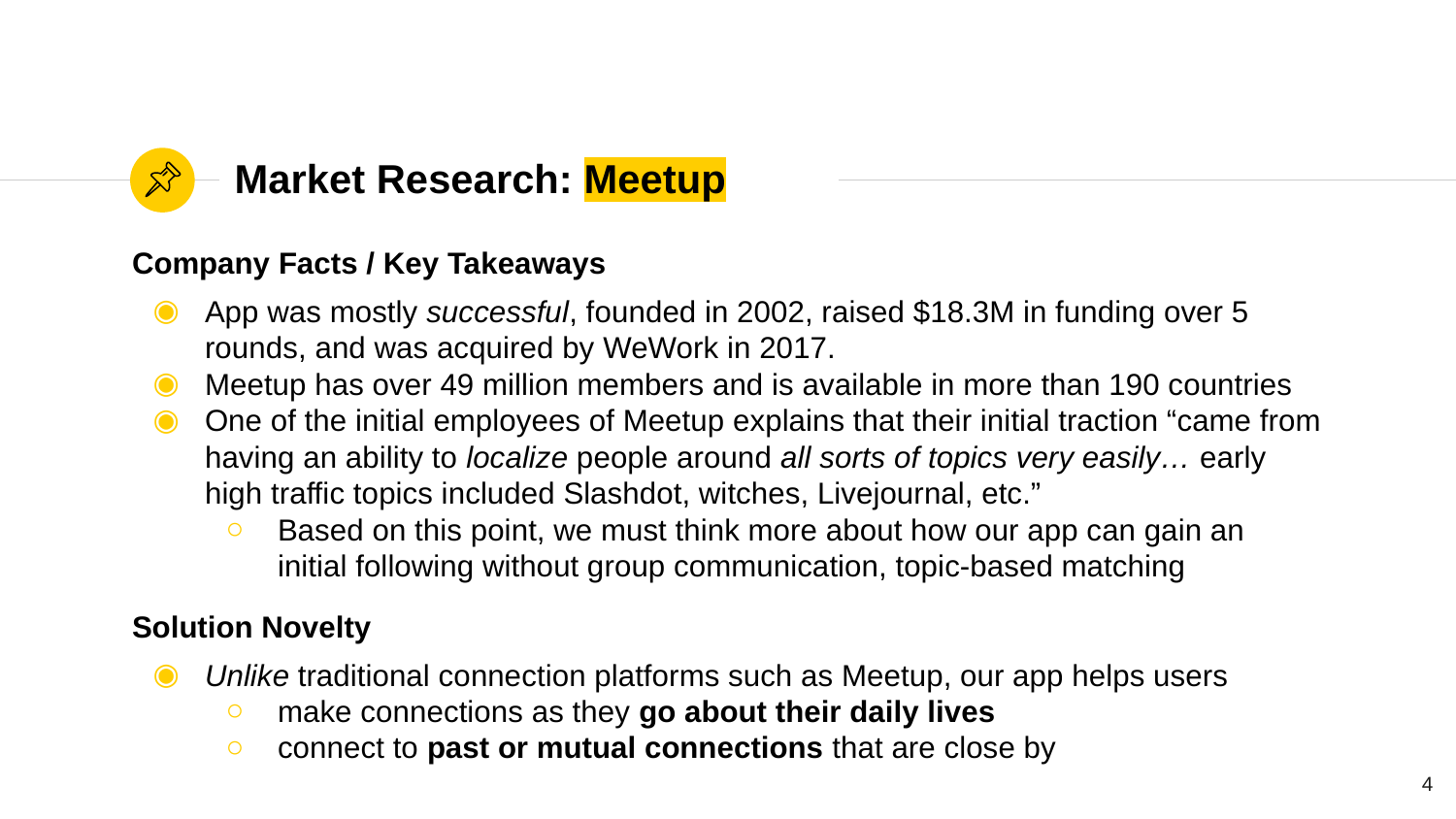

# Market Research: Meetup

Company Facts / Key Takeaways
App was mostly successful, founded in 2002, raised $18.3M in funding over 5 rounds, and was acquired by WeWork in 2017.
Meetup has over 49 million members and is available in more than 190 countries
One of the initial employees of Meetup explains that their initial traction “came from having an ability to localize people around all sorts of topics very easily… early high traffic topics included Slashdot, witches, Livejournal, etc.”
Based on this point, we must think more about how our app can gain an initial following without group communication, topic-based matching
Solution Novelty
Unlike traditional connection platforms such as Meetup, our app helps users
make connections as they go about their daily lives
connect to past or mutual connections that are close by

4